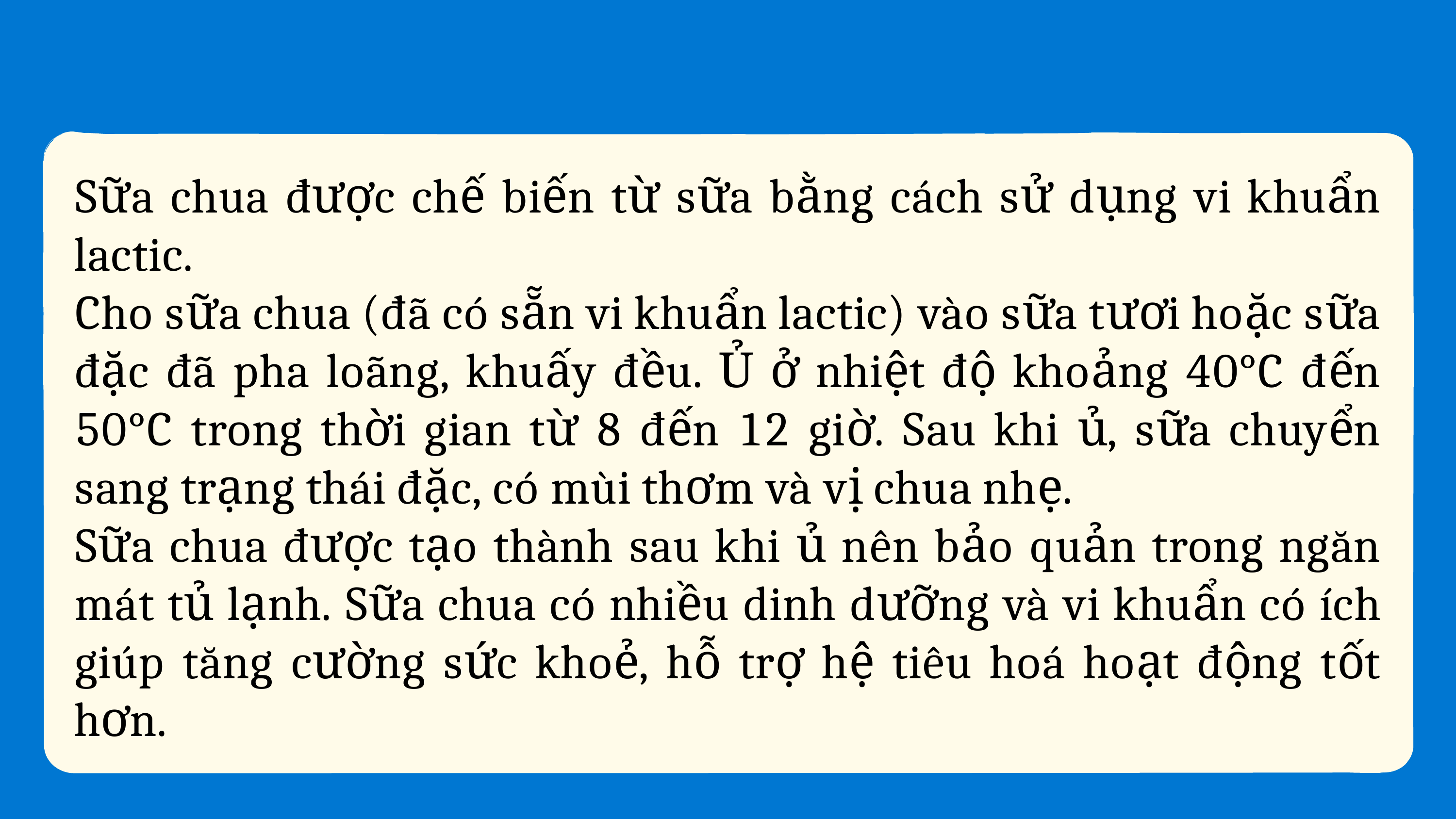

Sữa chua được chế biến từ sữa bằng cách sử dụng vi khuẩn lactic.
Cho sữa chua (đã có sẵn vi khuẩn lactic) vào sữa tươi hoặc sữa đặc đã pha loãng, khuấy đều. Ủ ở nhiệt độ khoảng 40°C đến 50°C trong thời gian từ 8 đến 12 giờ. Sau khi ủ, sữa chuyển sang trạng thái đặc, có mùi thơm và vị chua nhẹ.
Sữa chua được tạo thành sau khi ủ nên bảo quản trong ngăn mát tủ lạnh. Sữa chua có nhiều dinh dưỡng và vi khuẩn có ích giúp tăng cường sức khoẻ, hỗ trợ hệ tiêu hoá hoạt động tốt hơn.